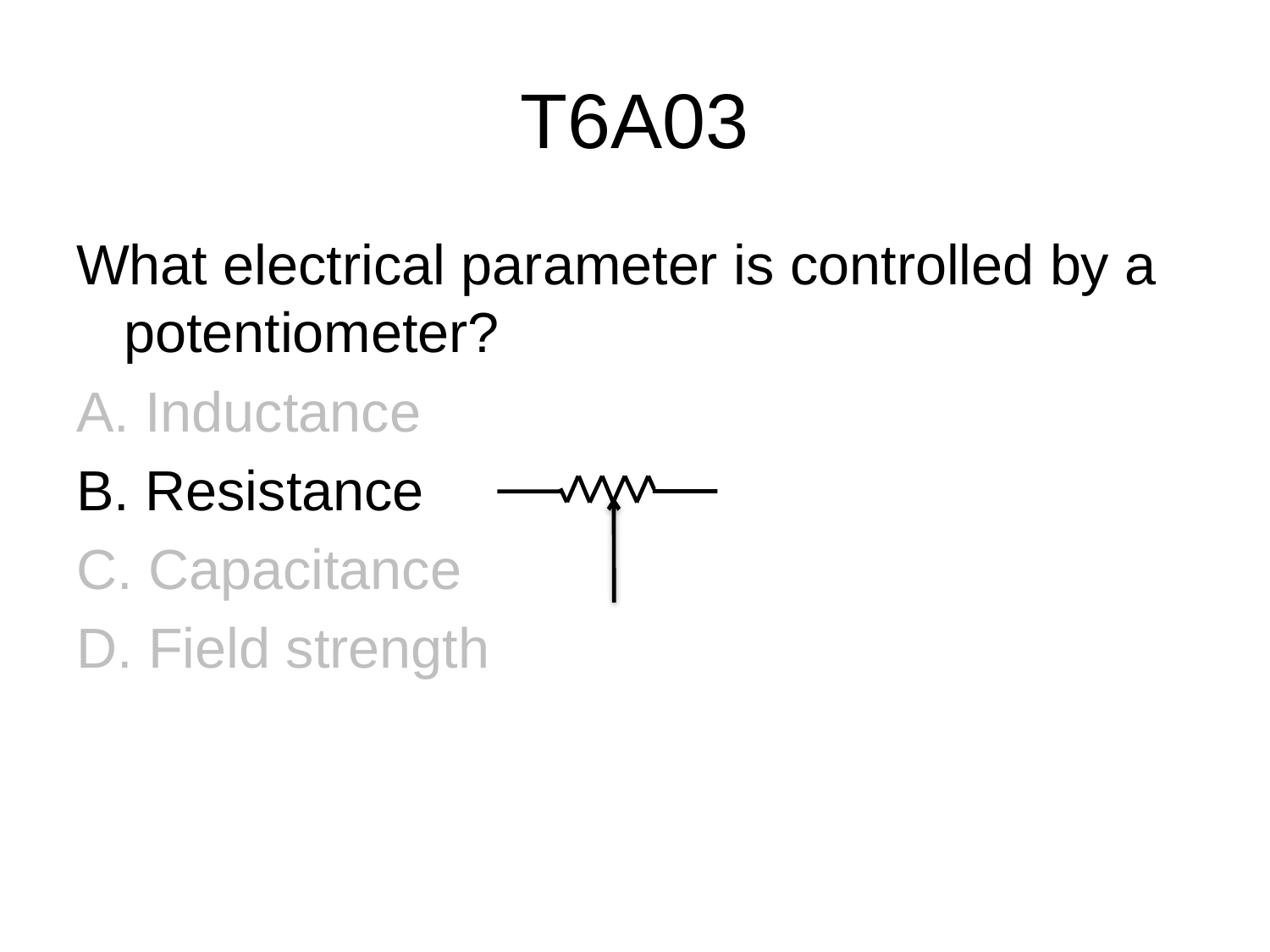

# T6A03
What electrical parameter is controlled by a potentiometer?
A. Inductance
B. Resistance
C. Capacitance
D. Field strength